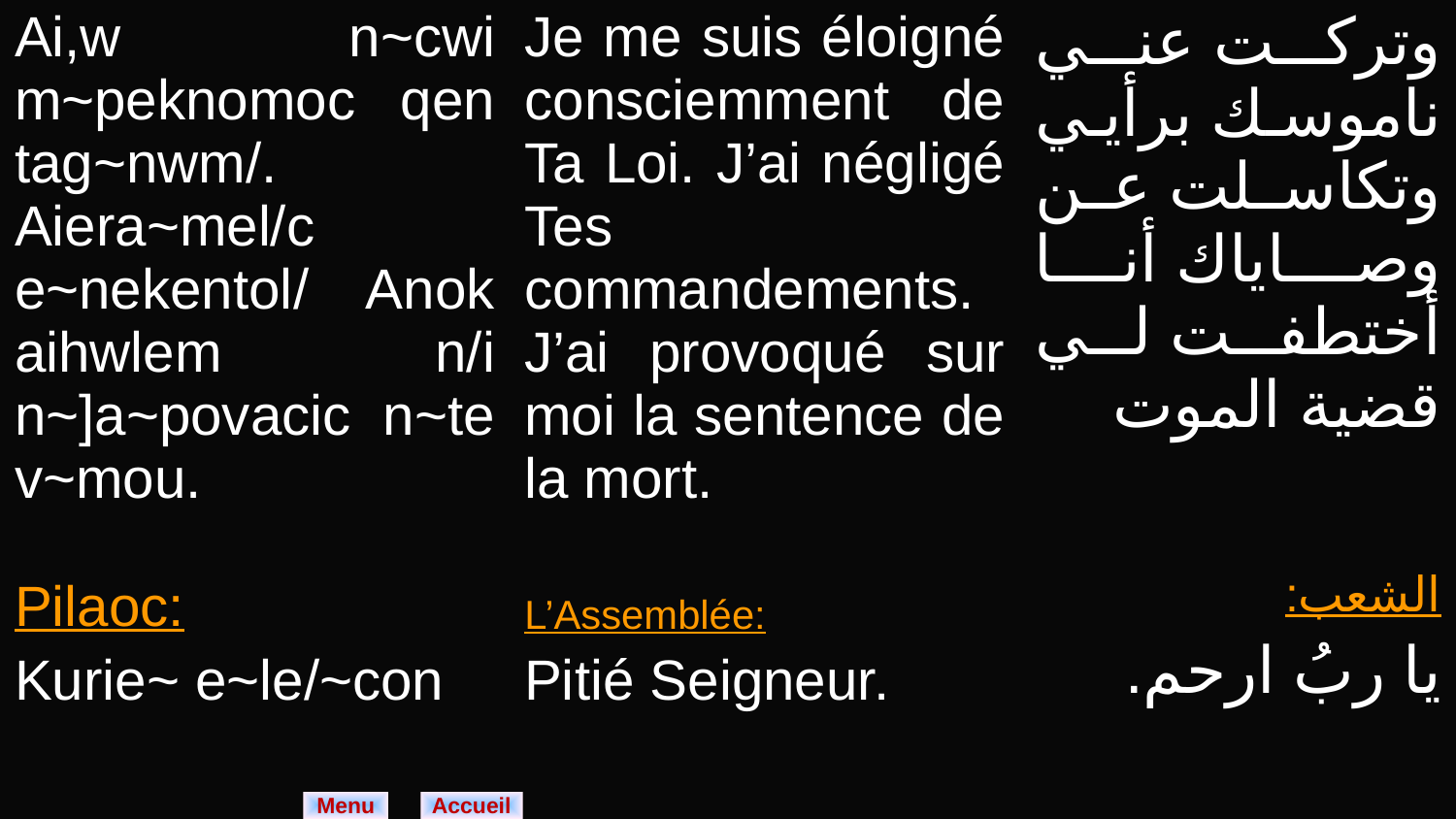

| Ai,w n~cwi m~peknomoc qen tag~nwm/. Aiera~mel/c e~nekentol/ Anok aihwlem n/i n~]a~povacic n~te v~mou. Pilaoc: Kurie~ e~le/~con | Je me suis éloigné consciemment de Ta Loi. J’ai négligé Tes commandements. J’ai provoqué sur moi la sentence de la mort. L’Assemblée: Pitié Seigneur. | وتركت عني ناموسك برأيي وتكاسلت عن وصاياك أنا أختطفت لي قضية الموت الشعب: يا ربُ ارحم. |
| --- | --- | --- |

Menu